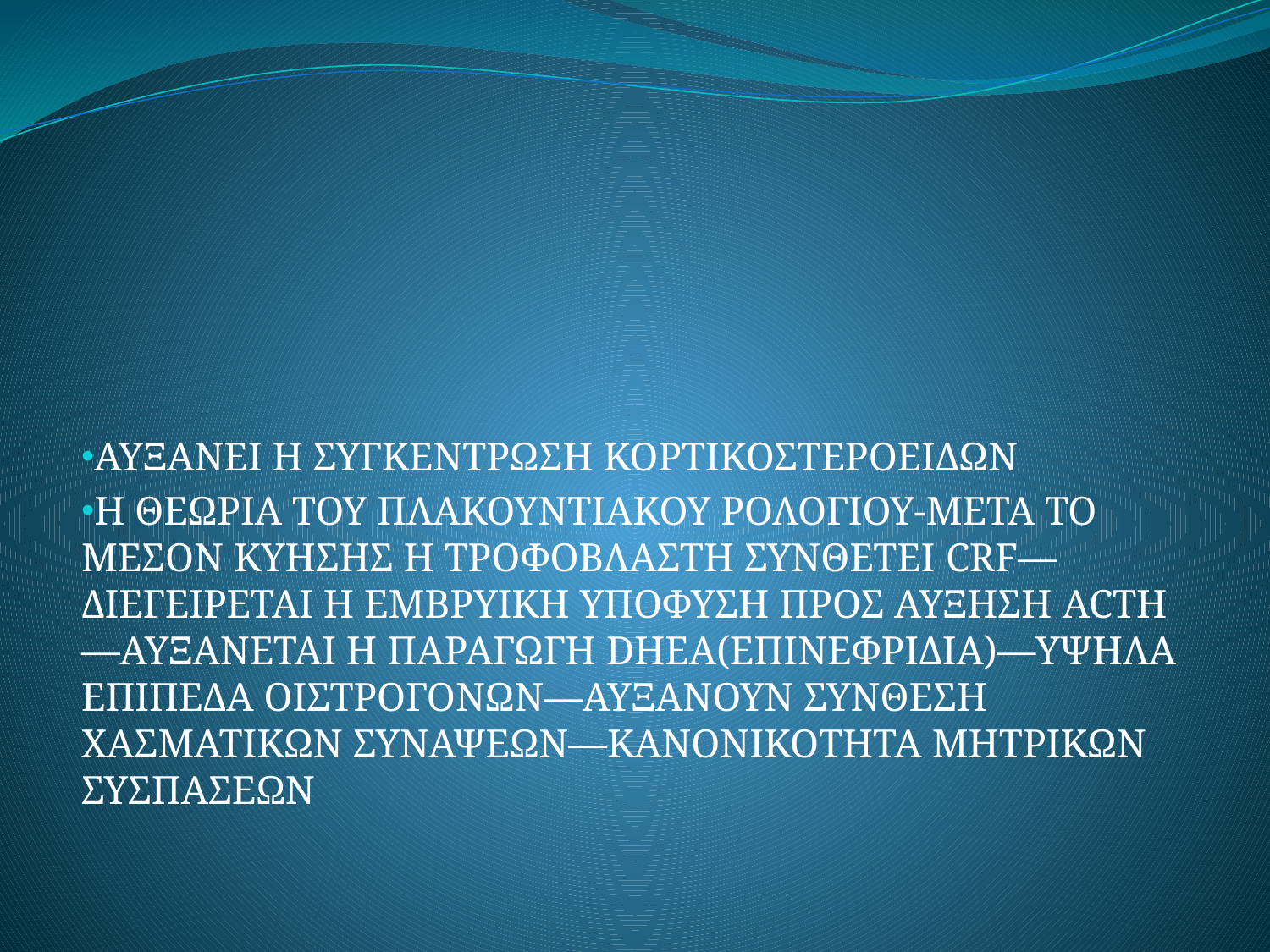

#
ΑΥΞΑΝΕΙ Η ΣΥΓΚΕΝΤΡΩΣΗ ΚΟΡΤΙΚΟΣΤΕΡΟΕΙΔΩΝ
Η ΘΕΩΡΙΑ ΤΟΥ ΠΛΑΚΟΥΝΤΙΑΚΟΥ ΡΟΛΟΓΙΟΥ-ΜΕΤΑ ΤΟ ΜΕΣΟΝ ΚΥΗΣΗΣ Η ΤΡΟΦΟΒΛΑΣΤΗ ΣΥΝΘΕΤΕΙ CRF—ΔΙΕΓΕΙΡΕΤΑΙ Η ΕΜΒΡΥΙΚΗ ΥΠΟΦΥΣΗ ΠΡΟΣ ΑΥΞΗΣΗ ACTH—ΑΥΞΑΝΕΤΑΙ Η ΠΑΡΑΓΩΓΗ DHEA(ΕΠΙΝΕΦΡΙΔΙΑ)—ΥΨΗΛΑ ΕΠΙΠΕΔΑ ΟΙΣΤΡΟΓΟΝΩΝ—ΑΥΞΑΝΟΥΝ ΣΥΝΘΕΣΗ ΧΑΣΜΑΤΙΚΩΝ ΣΥΝΑΨΕΩΝ—ΚΑΝΟΝΙΚΟΤΗΤΑ ΜΗΤΡΙΚΩΝ ΣΥΣΠΑΣΕΩΝ